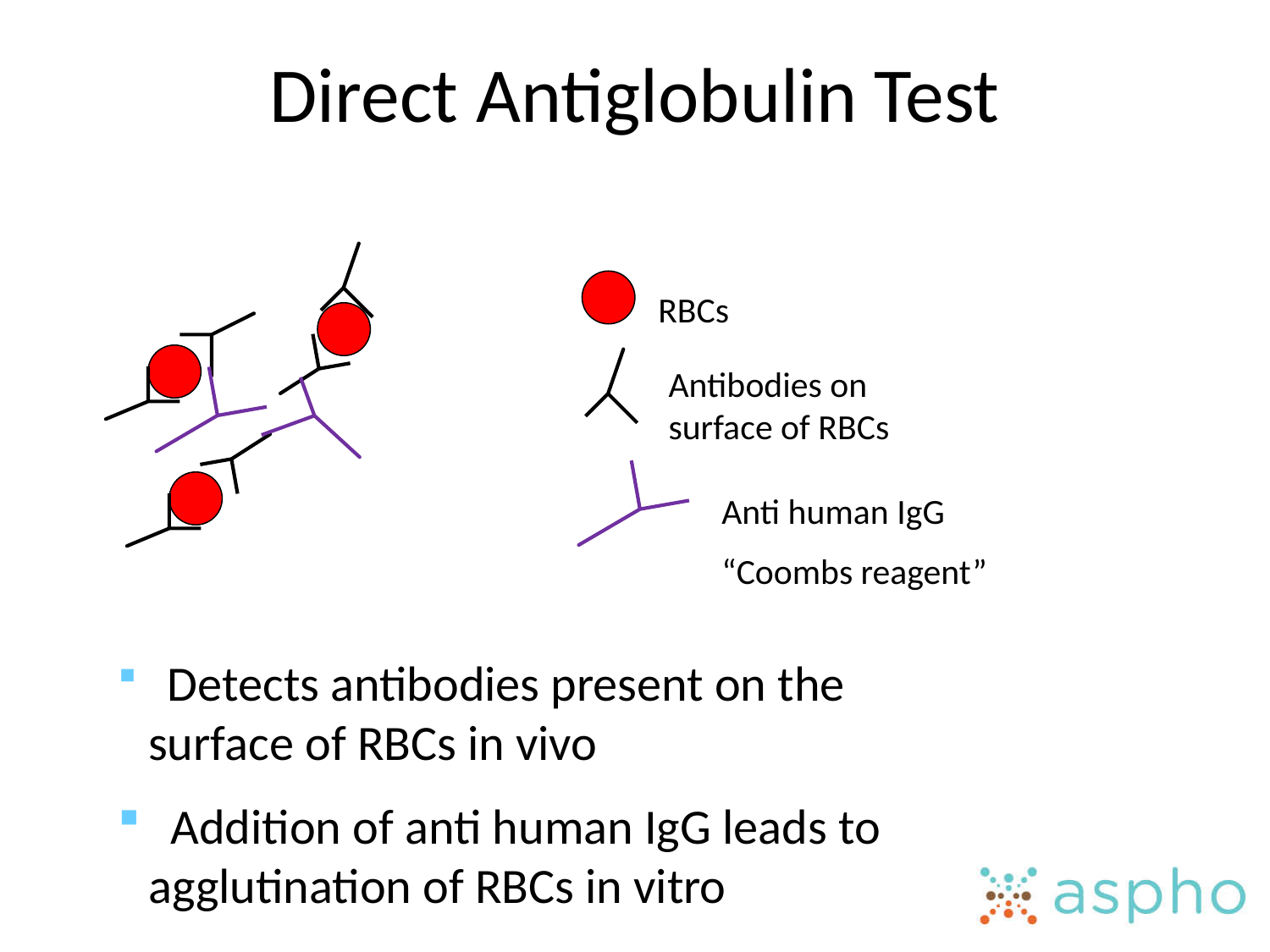

# Direct Antiglobulin Test

RBCs

Antibodies on surface of RBCs

Anti human IgG
“Coombs reagent”

  Detects antibodies present on the surface of RBCs in vivo
  Addition of anti human IgG leads to agglutination of RBCs in vitro